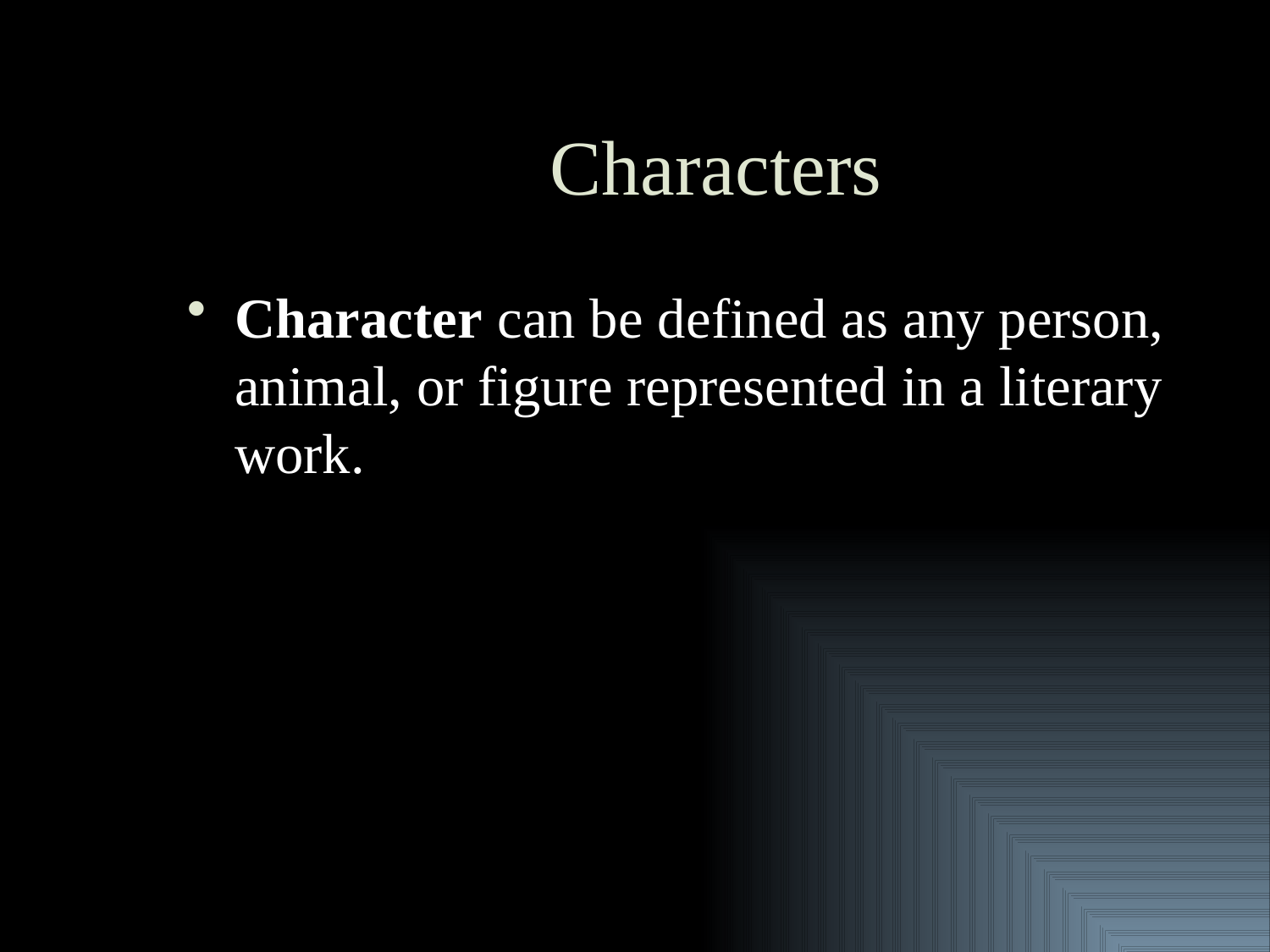

# Characters
Character can be defined as any person, animal, or figure represented in a literary work.